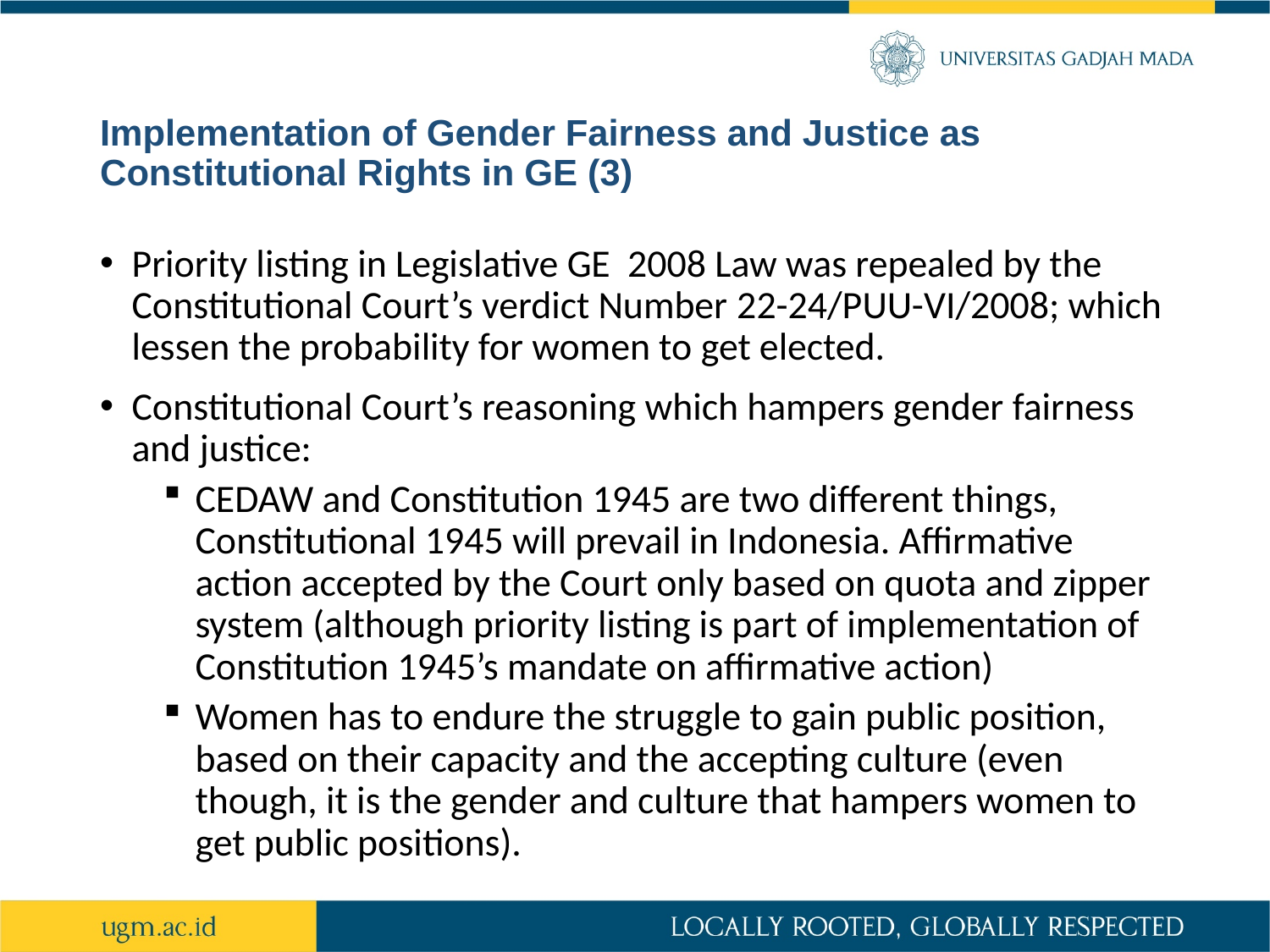

# Implementation of Gender Fairness and Justice as Constitutional Rights in GE (3)
Priority listing in Legislative GE  2008 Law was repealed by the Constitutional Court’s verdict Number 22-24/PUU-VI/2008; which lessen the probability for women to get elected.
Constitutional Court’s reasoning which hampers gender fairness and justice:
CEDAW and Constitution 1945 are two different things, Constitutional 1945 will prevail in Indonesia. Affirmative action accepted by the Court only based on quota and zipper system (although priority listing is part of implementation of Constitution 1945’s mandate on affirmative action)
Women has to endure the struggle to gain public position, based on their capacity and the accepting culture (even though, it is the gender and culture that hampers women to get public positions).